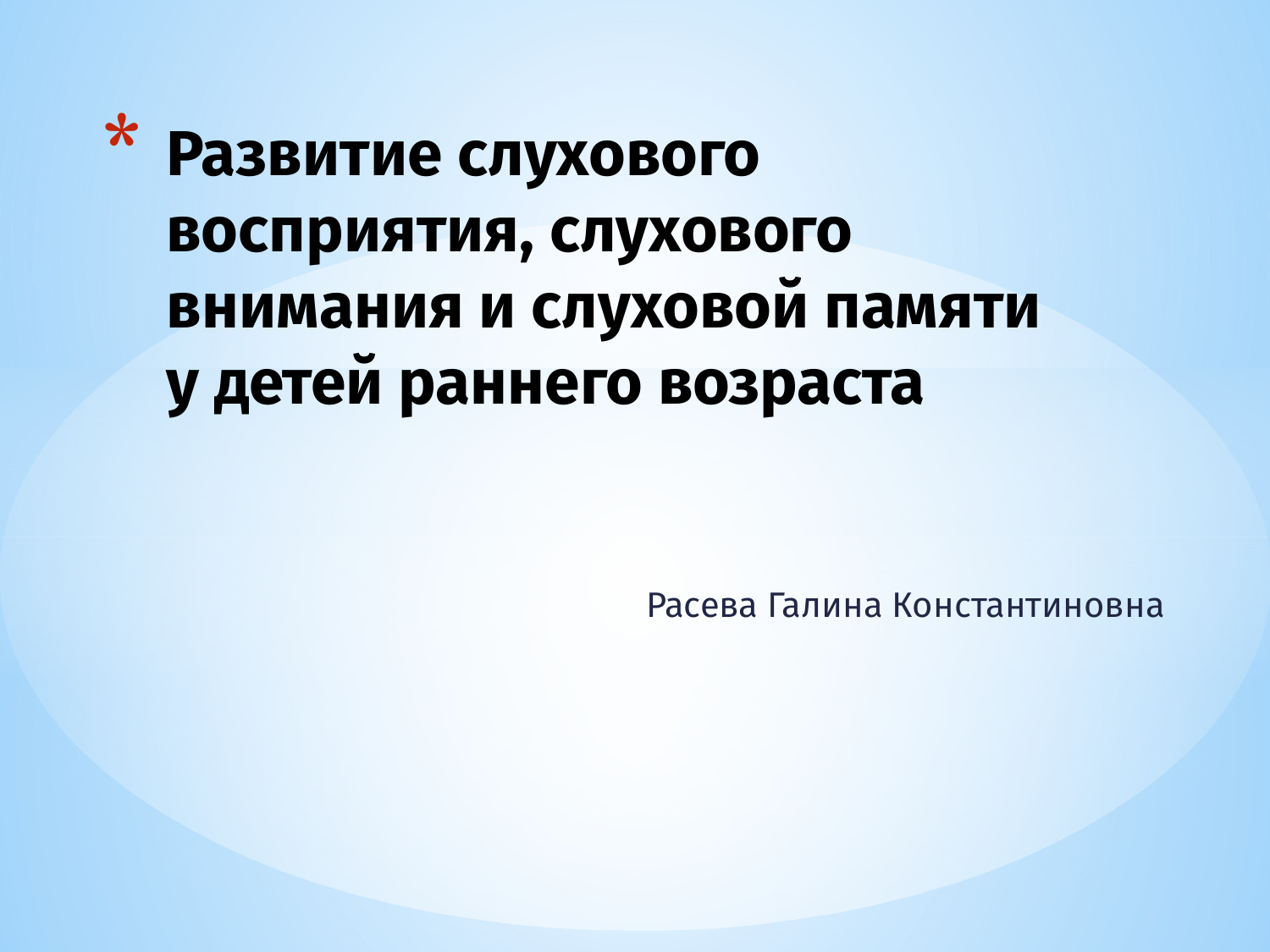

# Развитие слухового восприятия, слухового внимания и слуховой памяти у детей раннего возраста
Расева Галина Константиновна